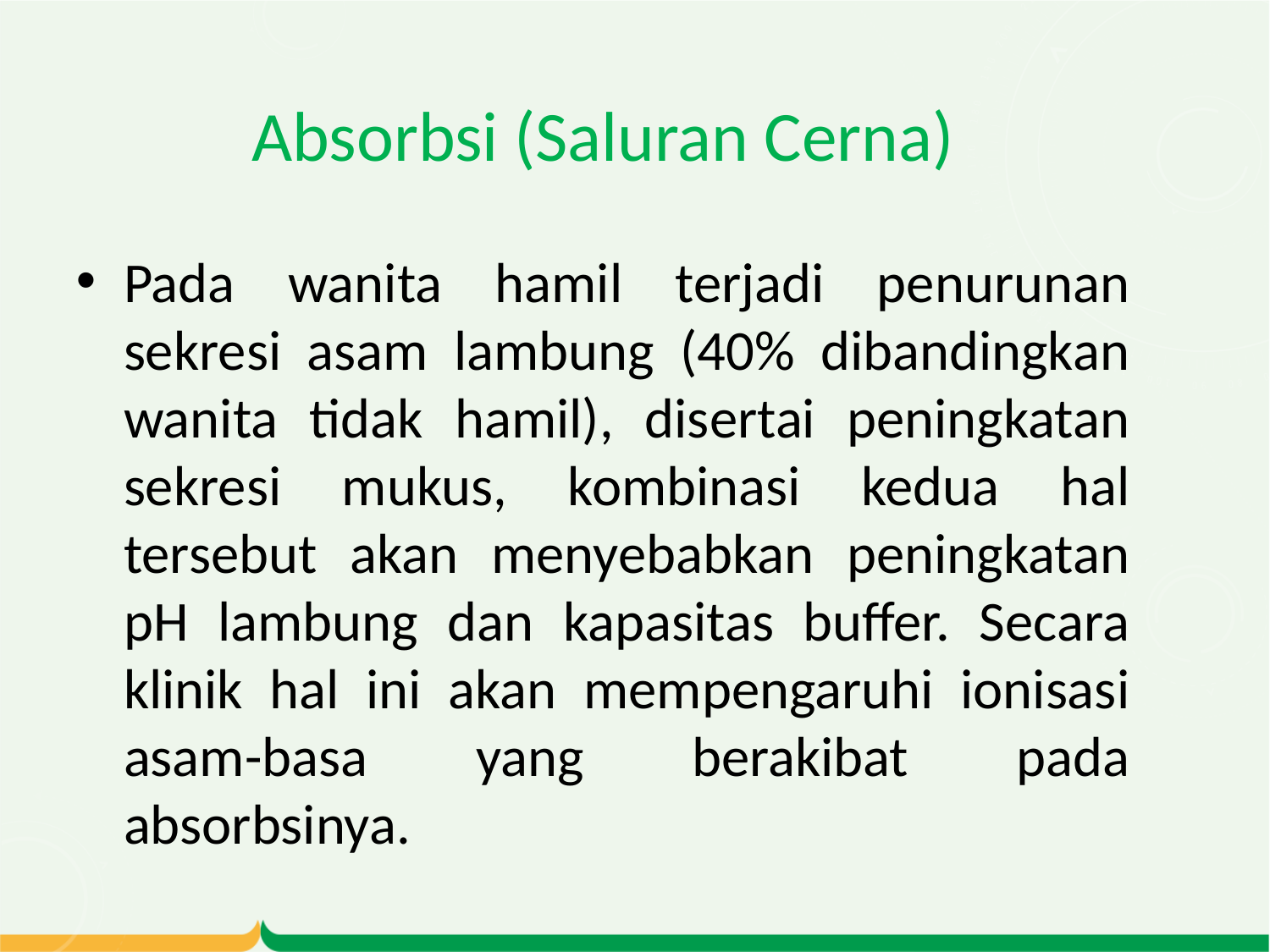

# Absorbsi (Saluran Cerna)
Pada wanita hamil terjadi penurunan sekresi asam lambung (40% dibandingkan wanita tidak hamil), disertai peningkatan sekresi mukus, kombinasi kedua hal tersebut akan menyebabkan peningkatan pH lambung dan kapasitas buffer. Secara klinik hal ini akan mempengaruhi ionisasi asam-basa yang berakibat pada absorbsinya.